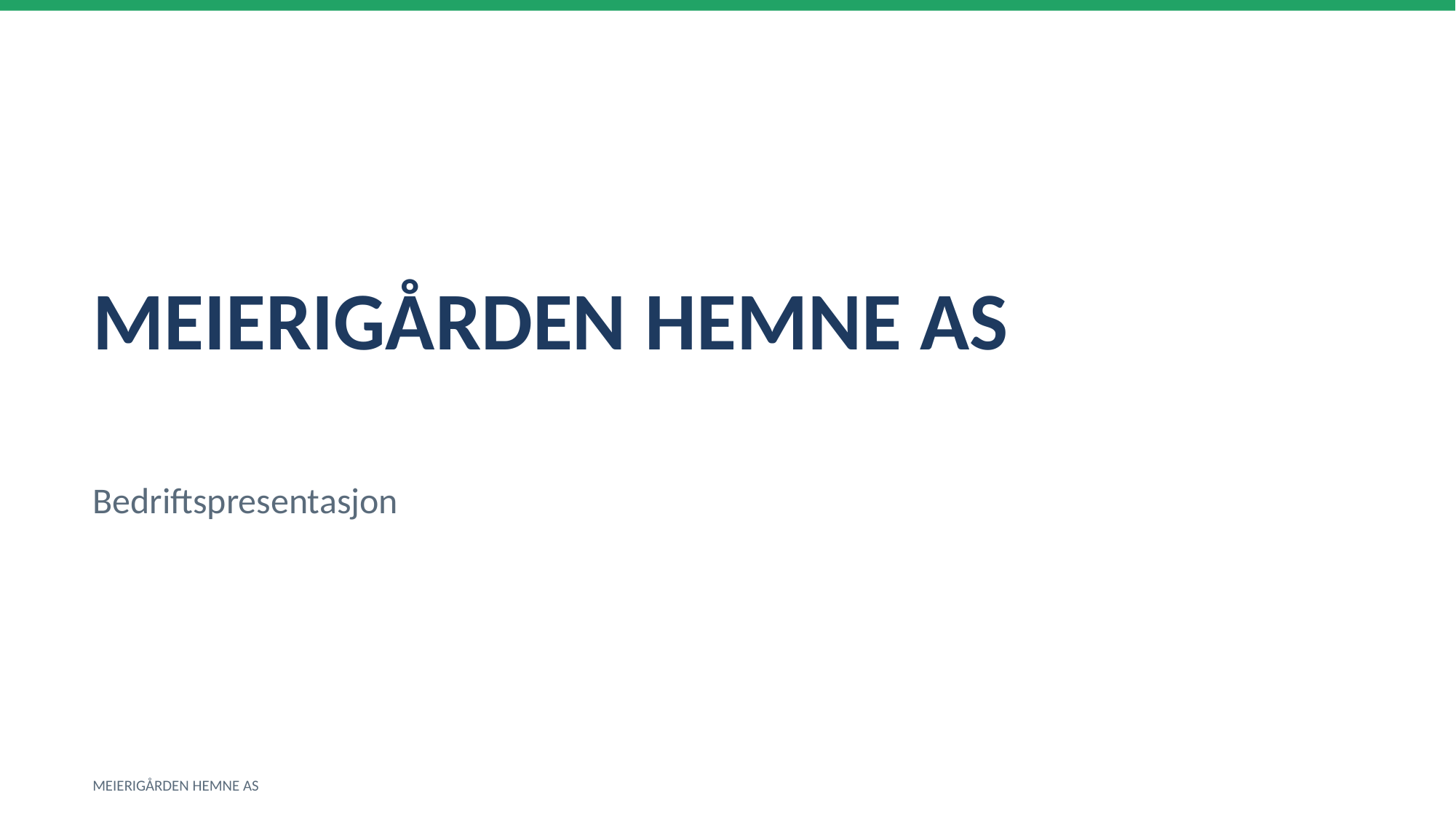

MEIERIGÅRDEN HEMNE AS
Bedriftspresentasjon
MEIERIGÅRDEN HEMNE AS